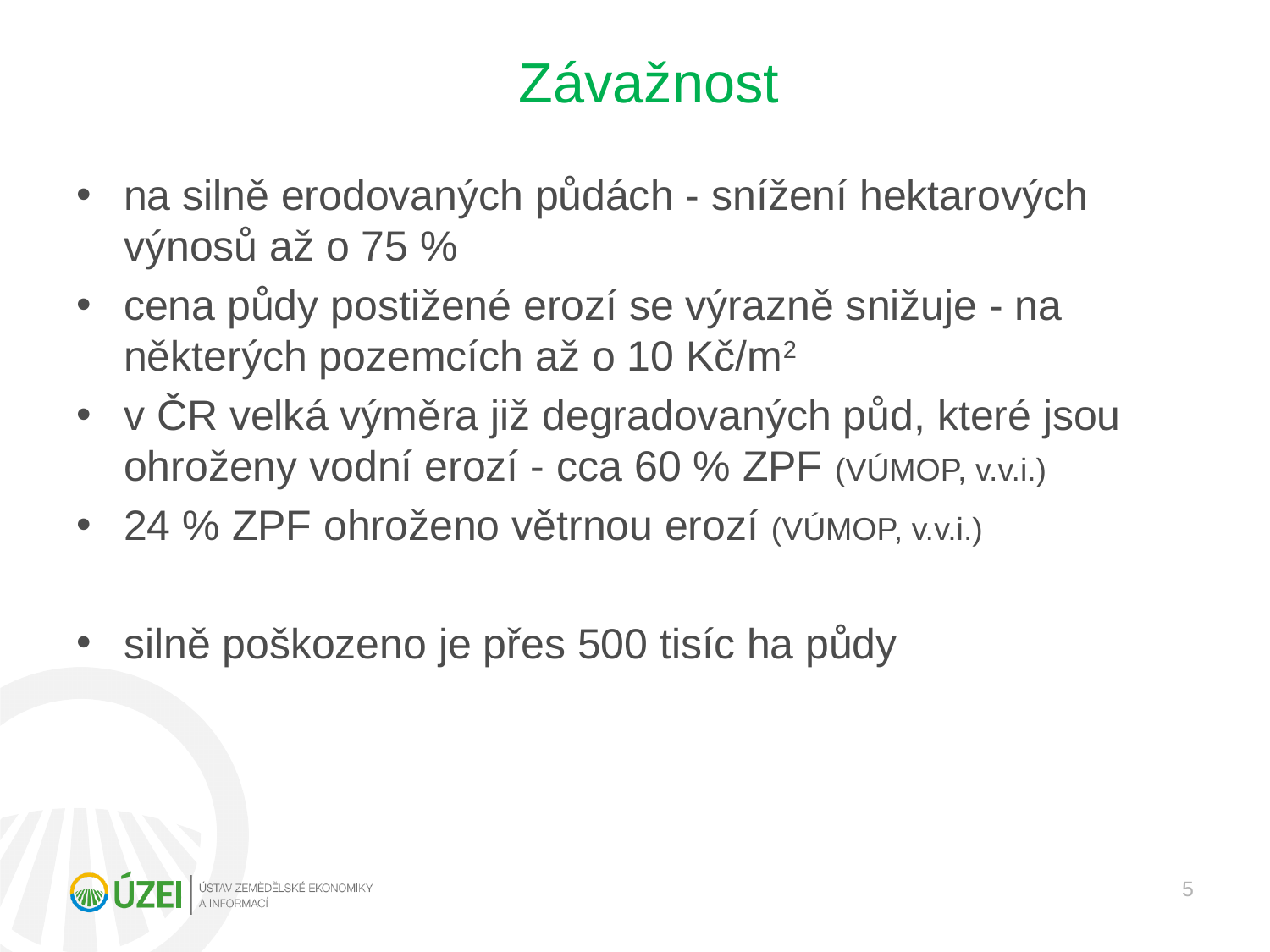

# Závažnost
na silně erodovaných půdách - snížení hektarových výnosů až o 75 %
cena půdy postižené erozí se výrazně snižuje - na některých pozemcích až o 10 Kč/m2
v ČR velká výměra již degradovaných půd, které jsou ohroženy vodní erozí - cca 60 % ZPF (VÚMOP, v.v.i.)
24 % ZPF ohroženo větrnou erozí (VÚMOP, v.v.i.)

silně poškozeno je přes 500 tisíc ha půdy

5